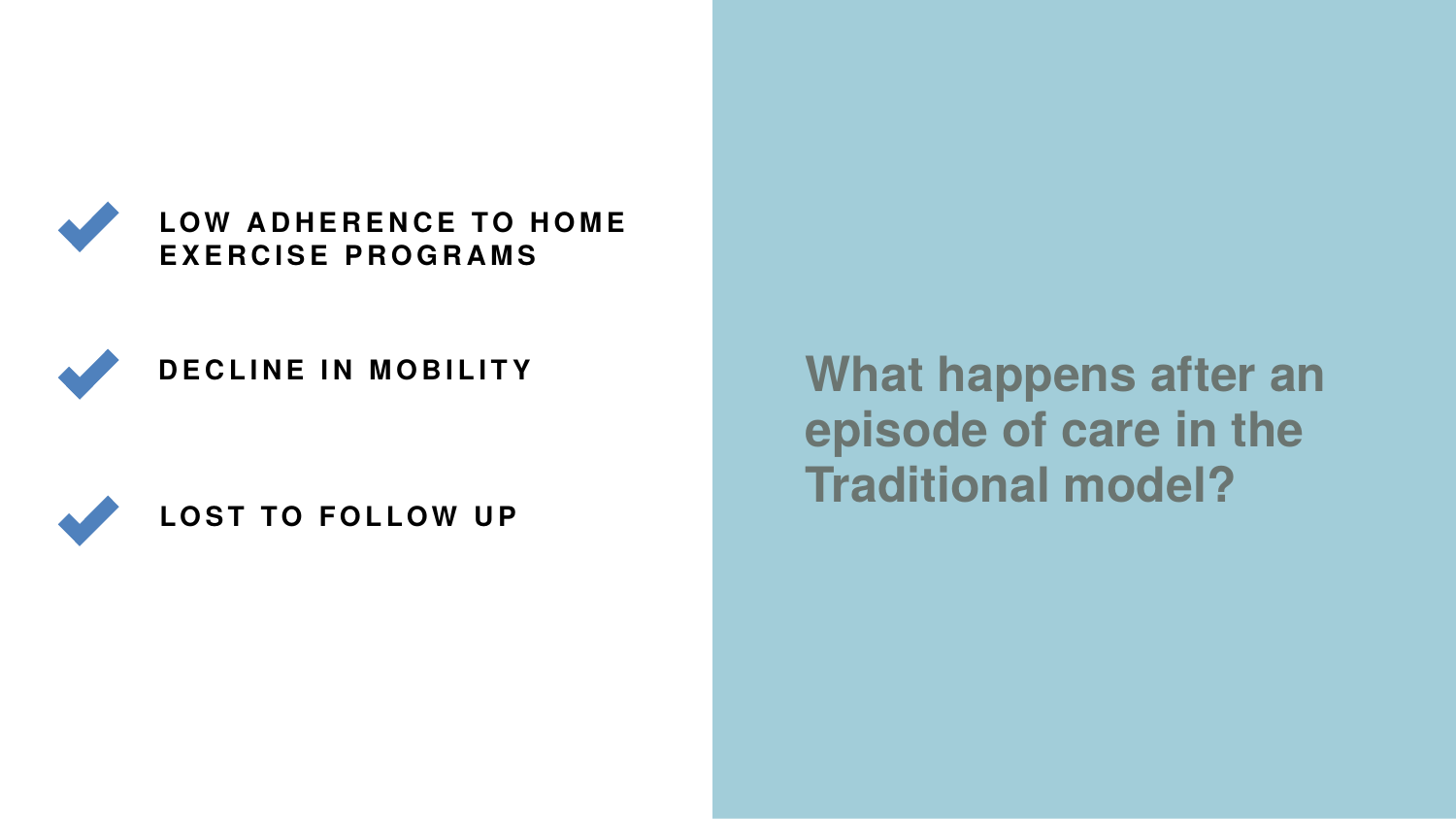

What happens after an episode of care in the Traditional model?
LOW ADHERENCE TO HOME
EXERCISE PROGRAMS

DECLINE IN MOBILITY

LOST TO FOLLOW UP